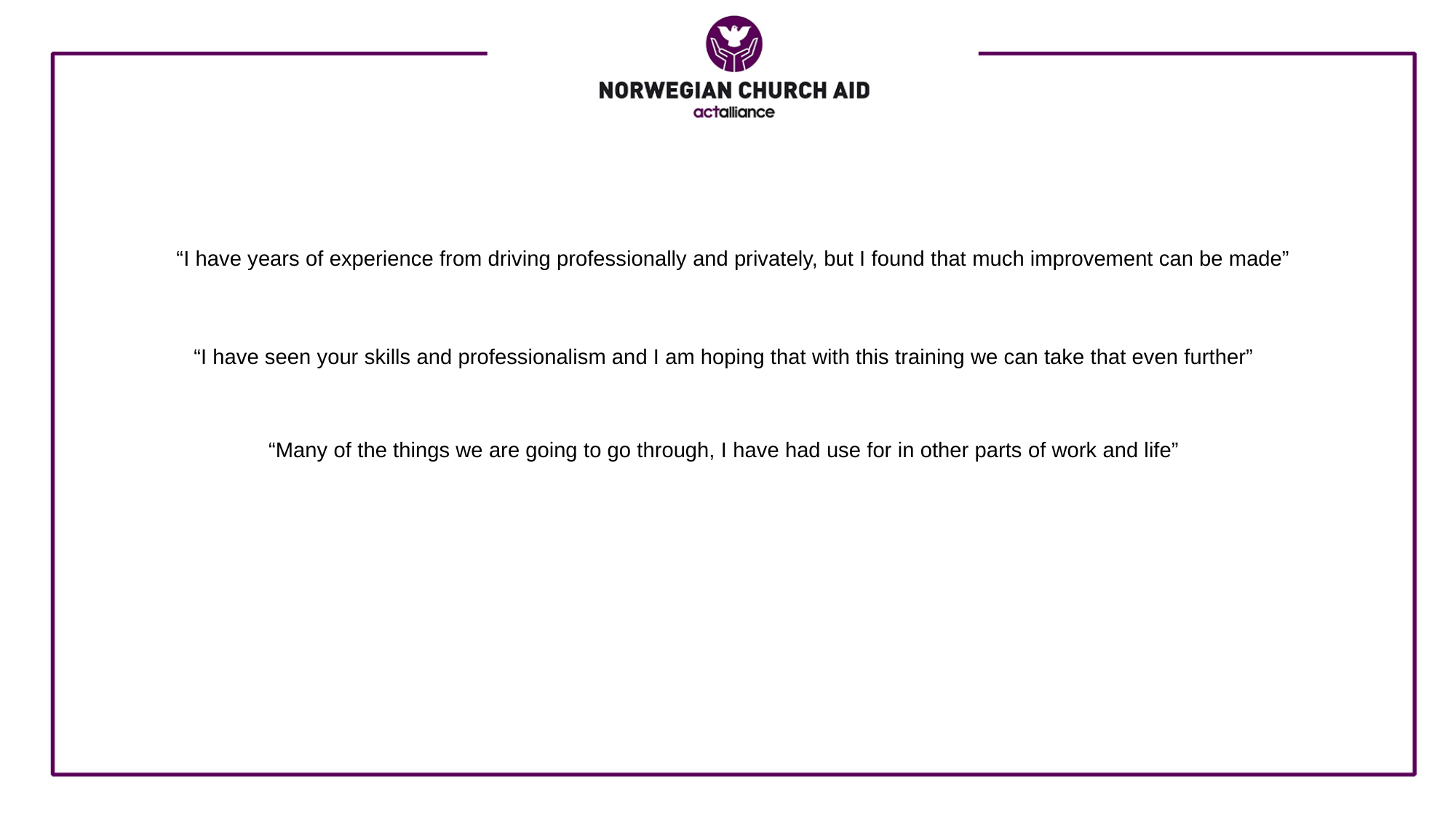

“I have years of experience from driving professionally and privately, but I found that much improvement can be made”
“I have seen your skills and professionalism and I am hoping that with this training we can take that even further”
“Many of the things we are going to go through, I have had use for in other parts of work and life”